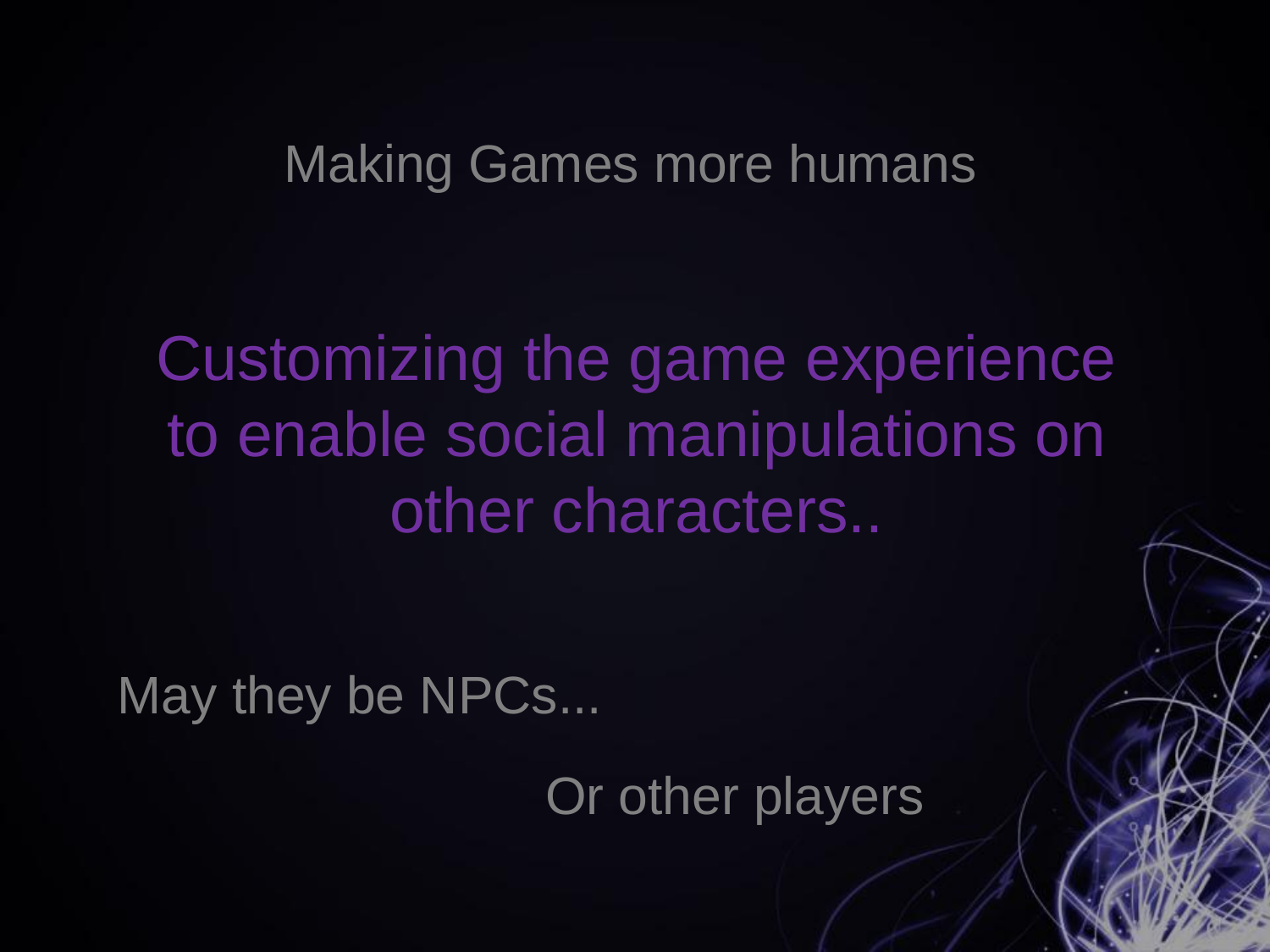

Making Games more humans
Customizing the game experience to enable social manipulations on other characters..
May they be NPCs...
Or other players